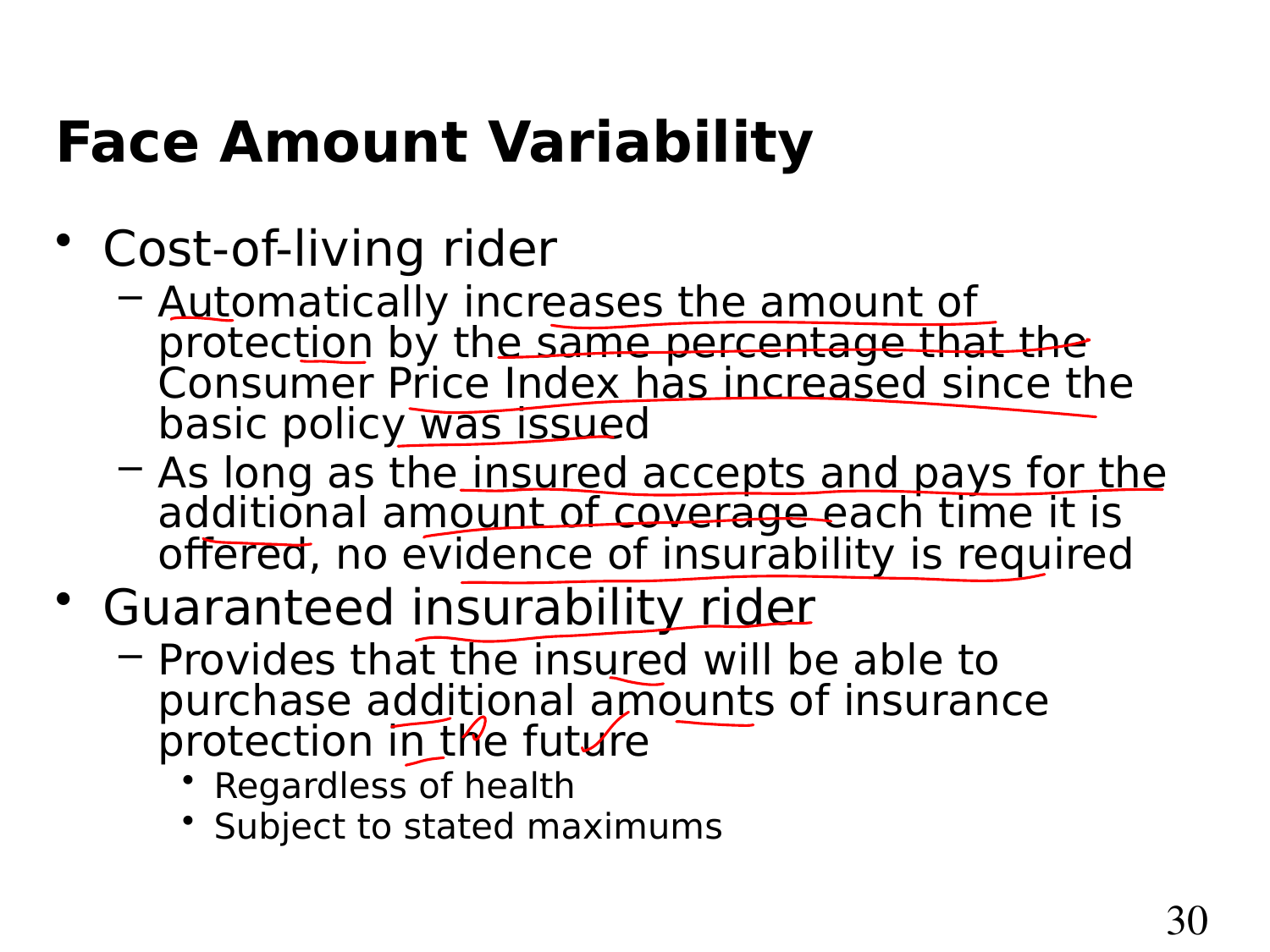

# Face Amount Variability
Cost-of-living rider
Automatically increases the amount of protection by the same percentage that the Consumer Price Index has increased since the basic policy was issued
As long as the insured accepts and pays for the additional amount of coverage each time it is offered, no evidence of insurability is required
Guaranteed insurability rider
Provides that the insured will be able to purchase additional amounts of insurance protection in the future
Regardless of health
Subject to stated maximums
30